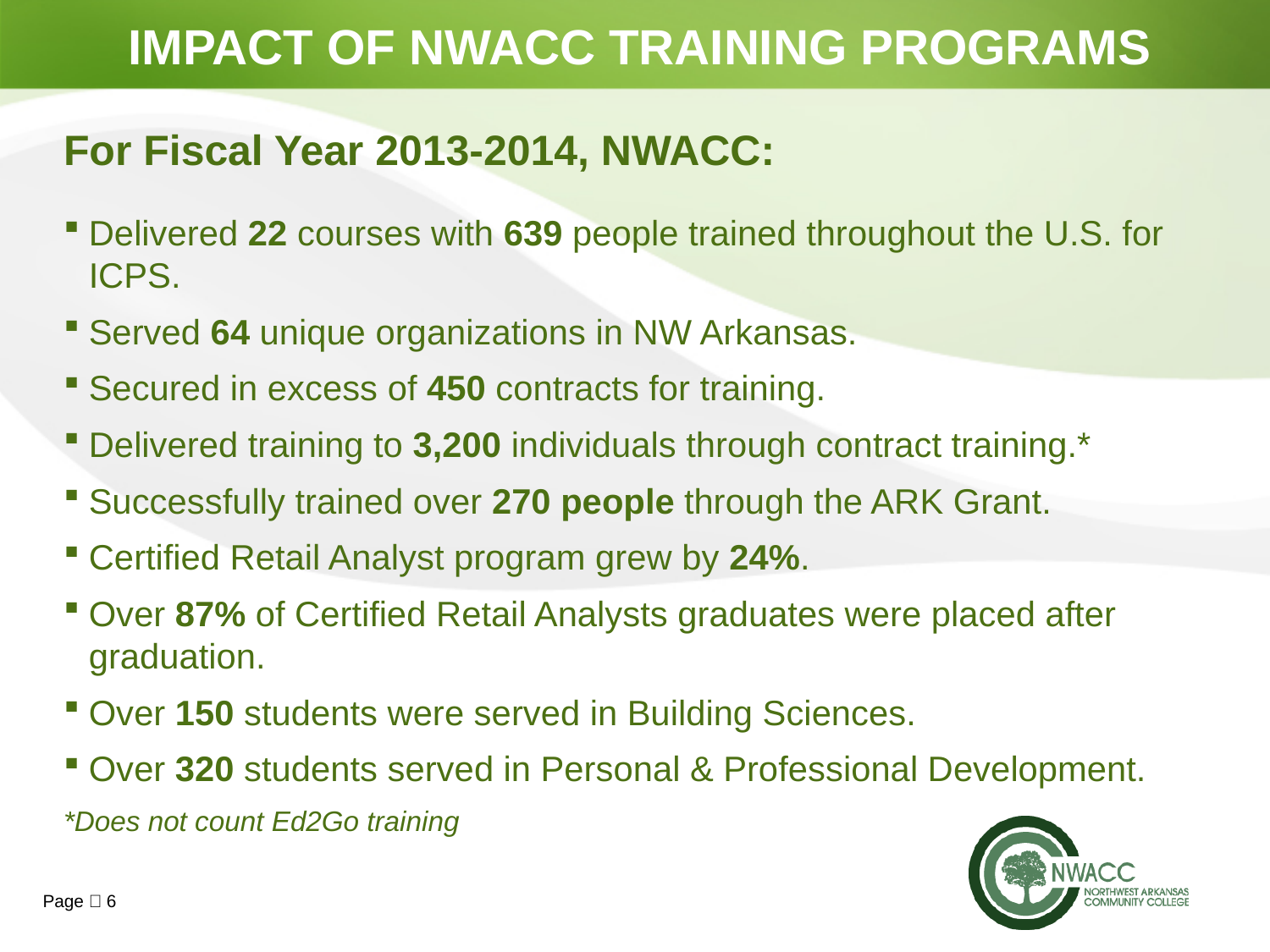

# IMPACT OF NWACC TRAINING PROGRAMS
For Fiscal Year 2013-2014, NWACC:

Delivered 22 courses with 639 people trained throughout the U.S. for ICPS.
Served 64 unique organizations in NW Arkansas.
Secured in excess of 450 contracts for training.
Delivered training to 3,200 individuals through contract training.*
Successfully trained over 270 people through the ARK Grant.
Certified Retail Analyst program grew by 24%.
Over 87% of Certified Retail Analysts graduates were placed after graduation.
Over 150 students were served in Building Sciences.
Over 320 students served in Personal & Professional Development.
*Does not count Ed2Go training